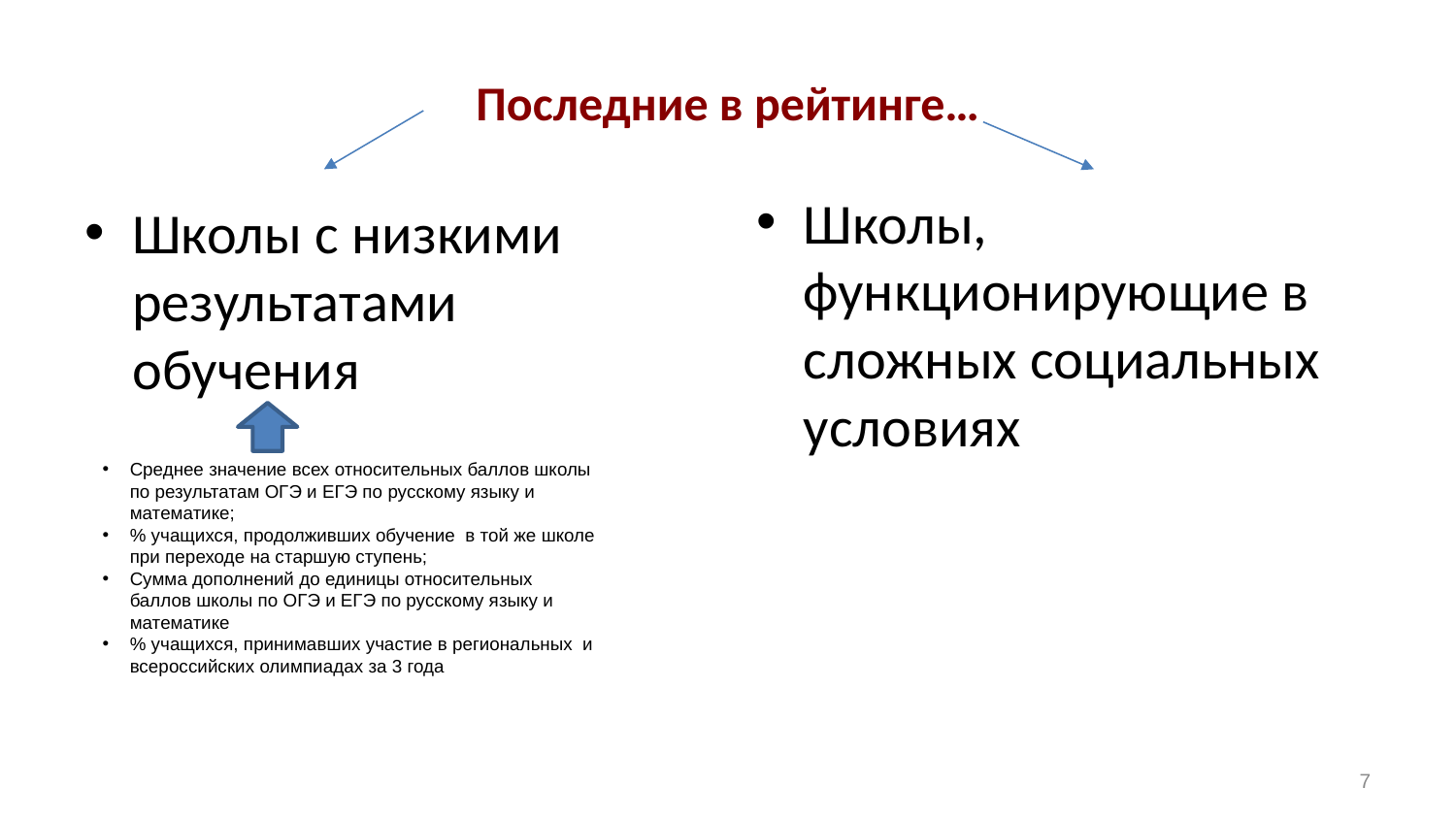

# Последние в рейтинге…
Школы, функционирующие в сложных социальных условиях
Школы с низкими результатами обучения

Среднее значение всех относительных баллов школы по результатам ОГЭ и ЕГЭ по русскому языку и математике;
% учащихся, продолживших обучение  в той же школе при переходе на старшую ступень;
Сумма дополнений до единицы относительных баллов школы по ОГЭ и ЕГЭ по русскому языку и математике
% учащихся, принимавших участие в региональных  и всероссийских олимпиадах за 3 года

7